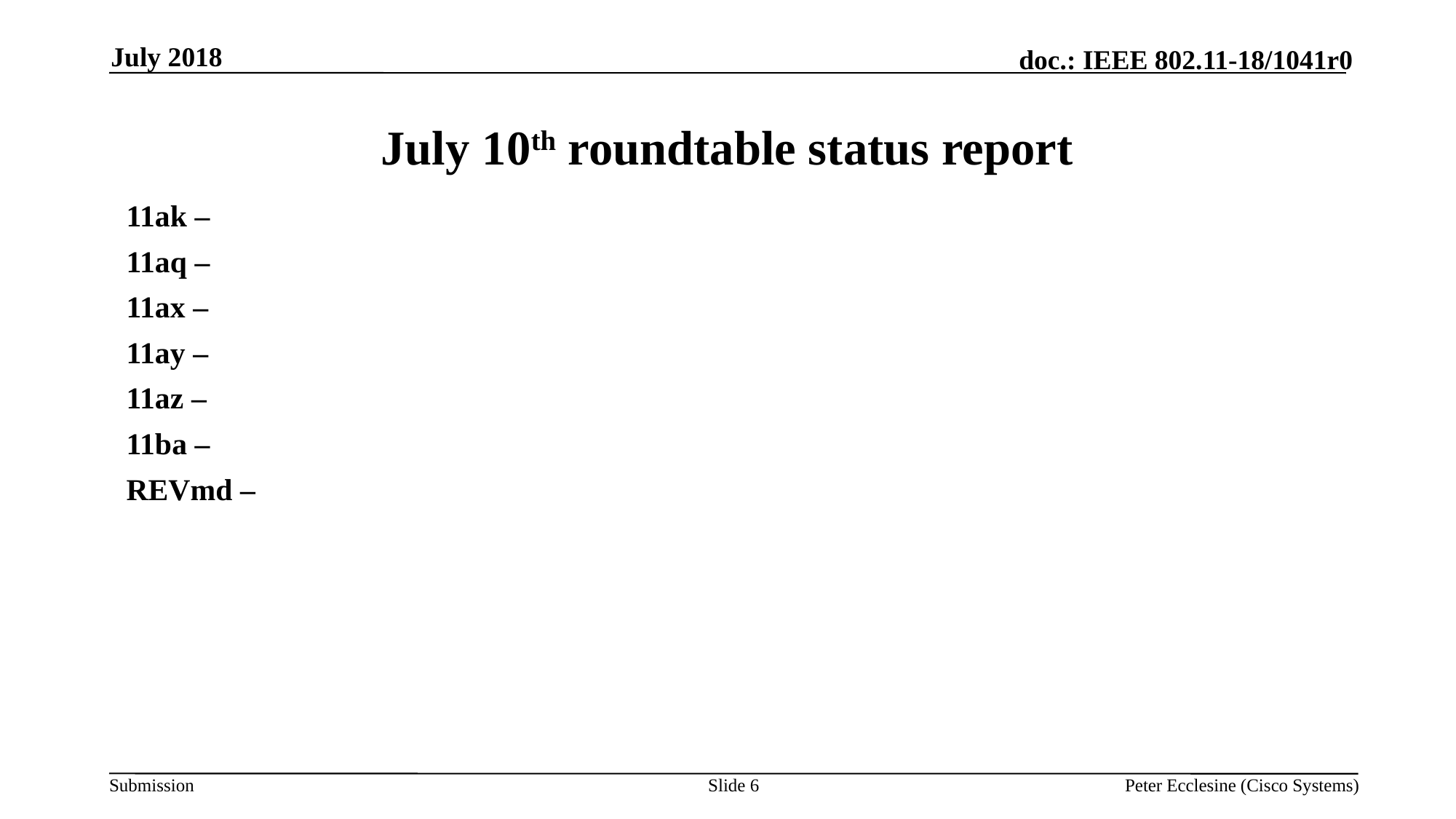

July 2018
# July 10th roundtable status report
11ak –
11aq –
11ax –
11ay –
11az –
11ba –
REVmd –

Slide 6
Peter Ecclesine (Cisco Systems)